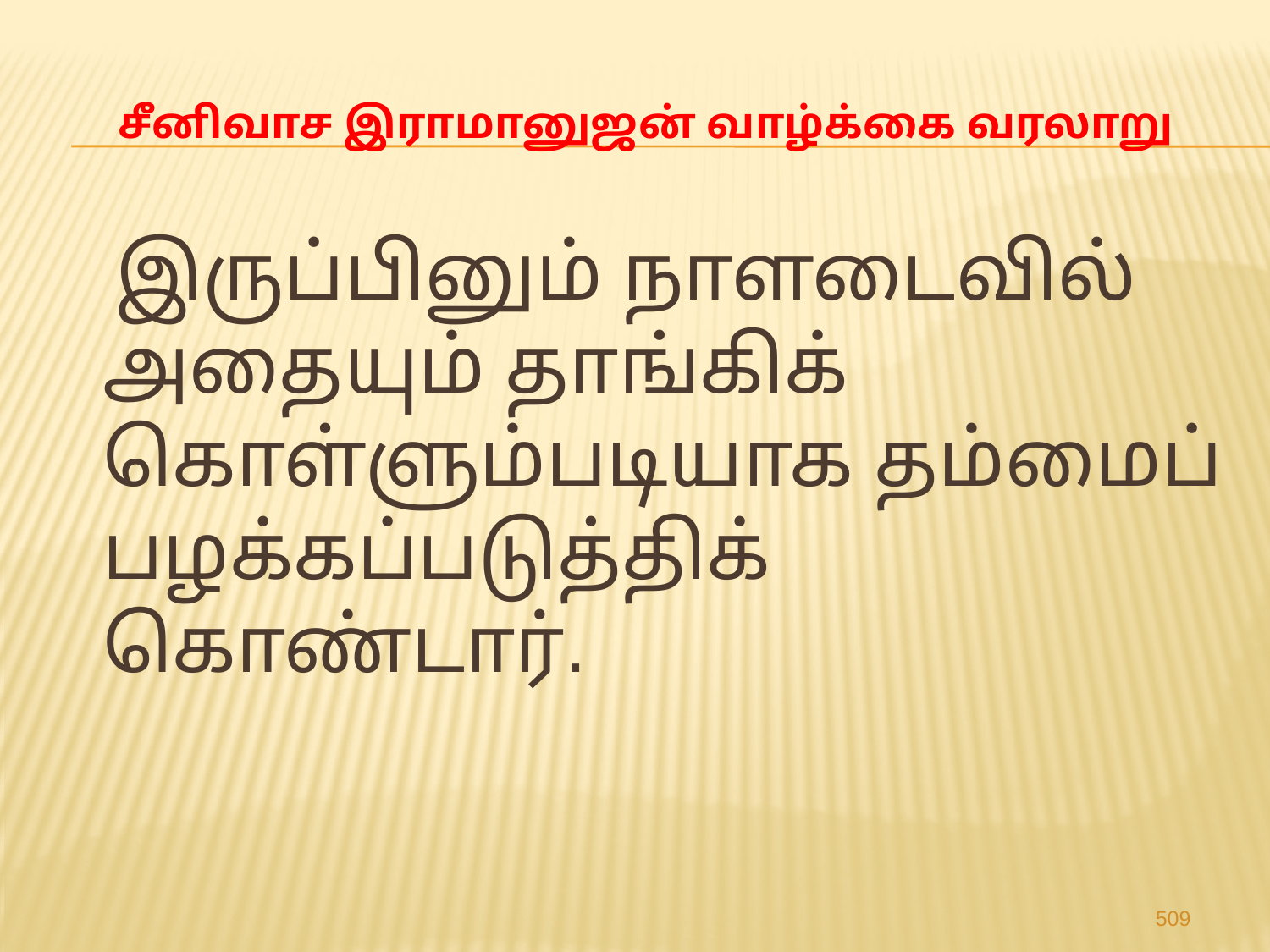

# சீனிவாச இராமானுஜன் வாழ்க்கை வரலாறு
   இருப்பினும் நாளடைவில் அதையும் தாங்கிக் கொள்ளும்படியாக தம்மைப் பழக்கப்படுத்திக் கொண்டார்.

509